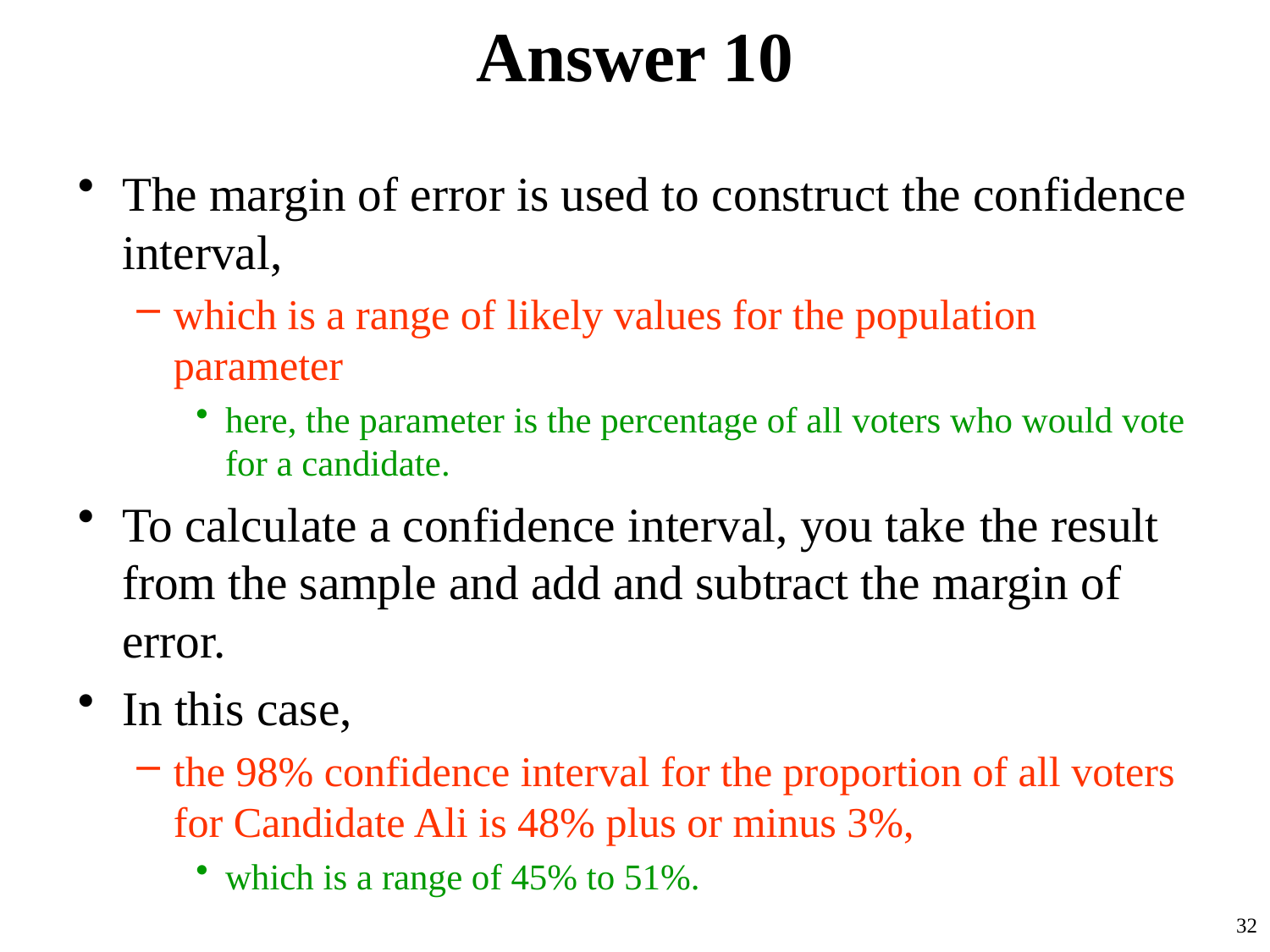

# Answer 10
The margin of error is used to construct the confidence interval,
which is a range of likely values for the population parameter
here, the parameter is the percentage of all voters who would vote for a candidate.
To calculate a confidence interval, you take the result from the sample and add and subtract the margin of error.
In this case,
the 98% confidence interval for the proportion of all voters for Candidate Ali is 48% plus or minus 3%,
which is a range of 45% to 51%.
32